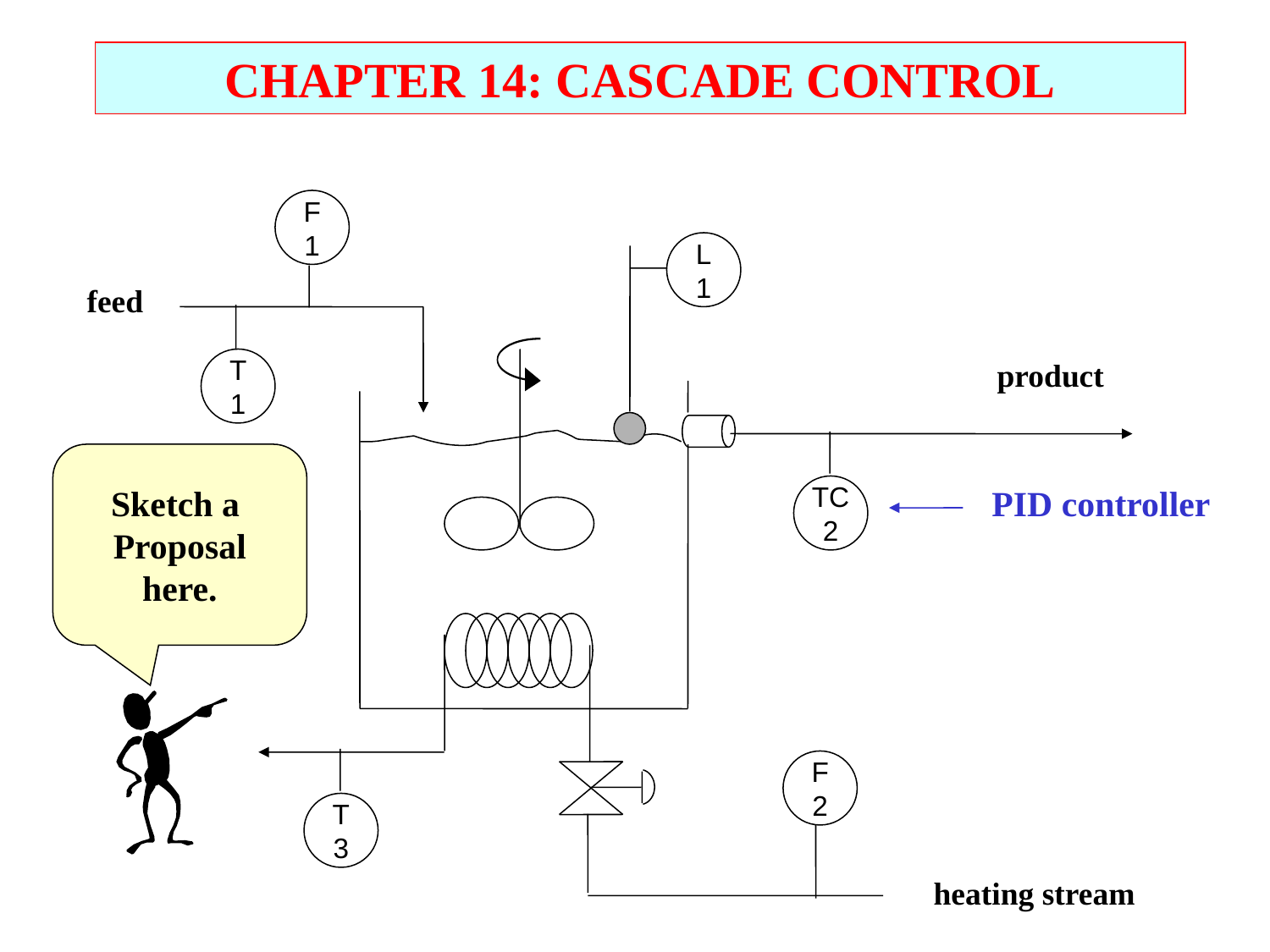

CHAPTER 14: CASCADE CONTROL
F
1
L
1

feed

T
1

product

Sketch a
Proposal
here.

PID controller
TC
2

F
2

T
3

heating stream